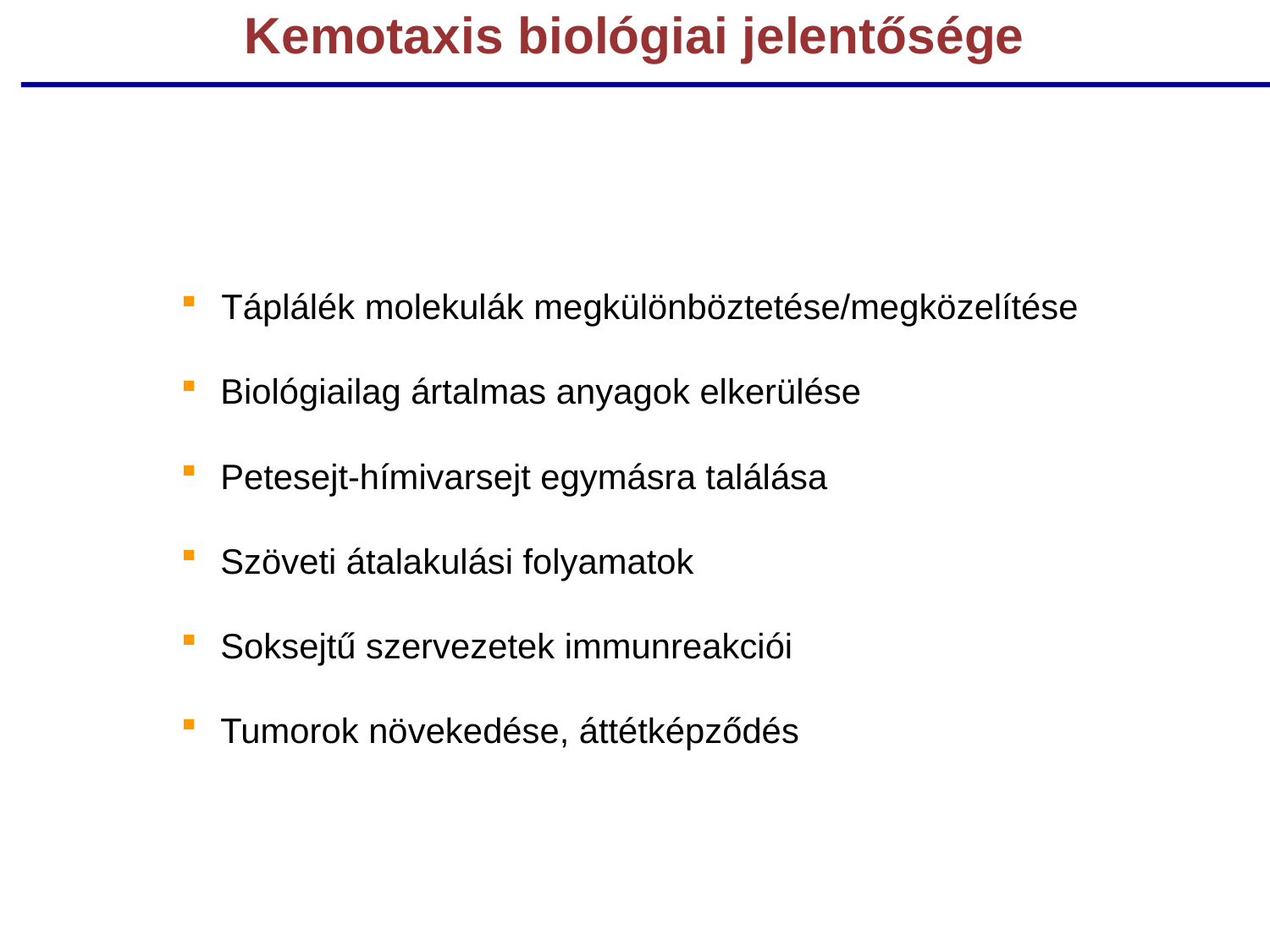

# Kemotaxis biológiai jelentősége

 Táplálék molekulák megkülönböztetése/megközelítése
 Biológiailag ártalmas anyagok elkerülése
 Petesejt-hímivarsejt egymásra találása
 Szöveti átalakulási folyamatok
 Soksejtű szervezetek immunreakciói
 Tumorok növekedése, áttétképződés